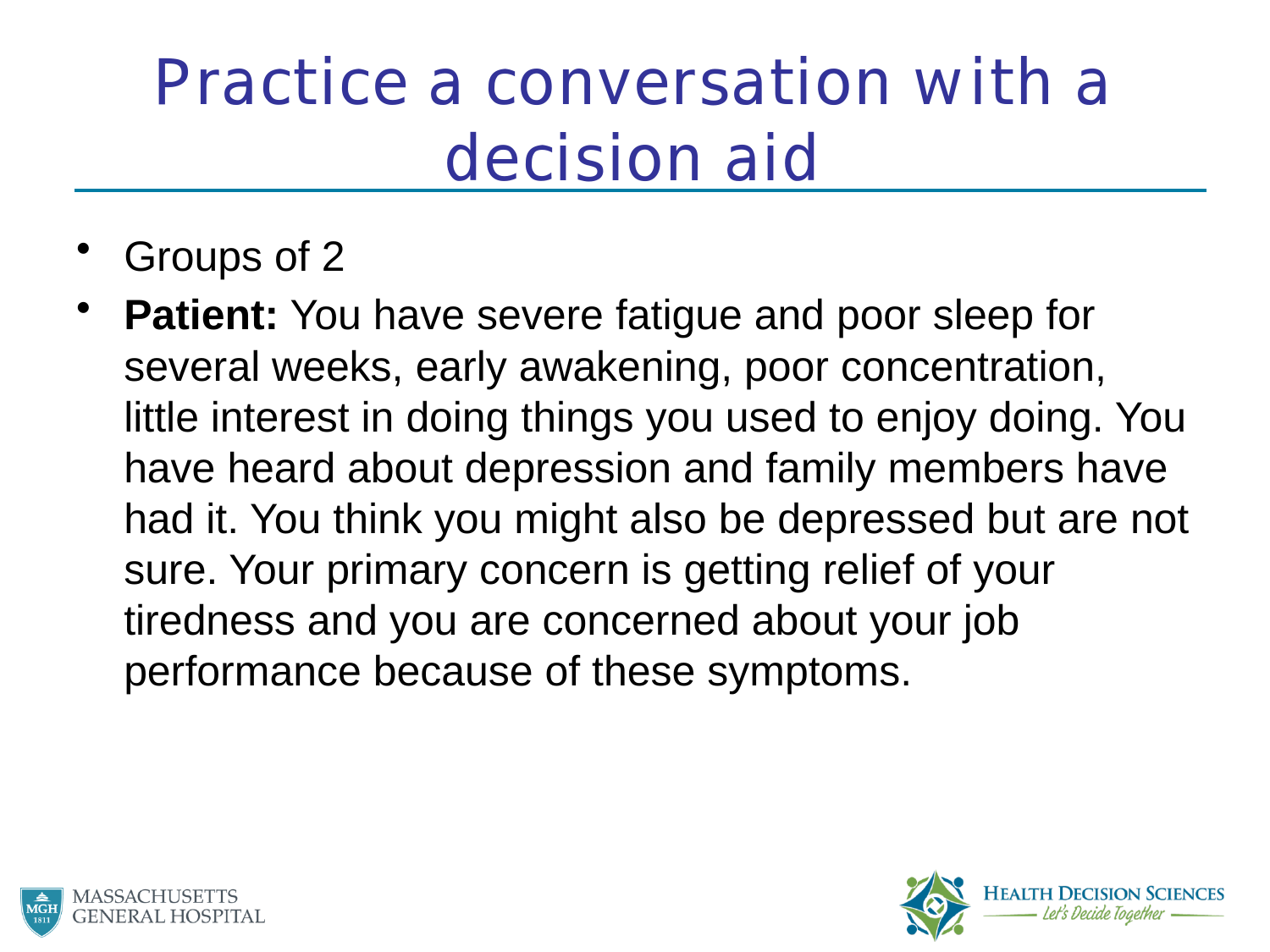

# Practice a conversation with a decision aid

Groups of 2
Patient: You have severe fatigue and poor sleep for several weeks, early awakening, poor concentration, little interest in doing things you used to enjoy doing. You have heard about depression and family members have had it. You think you might also be depressed but are not sure. Your primary concern is getting relief of your tiredness and you are concerned about your job performance because of these symptoms.